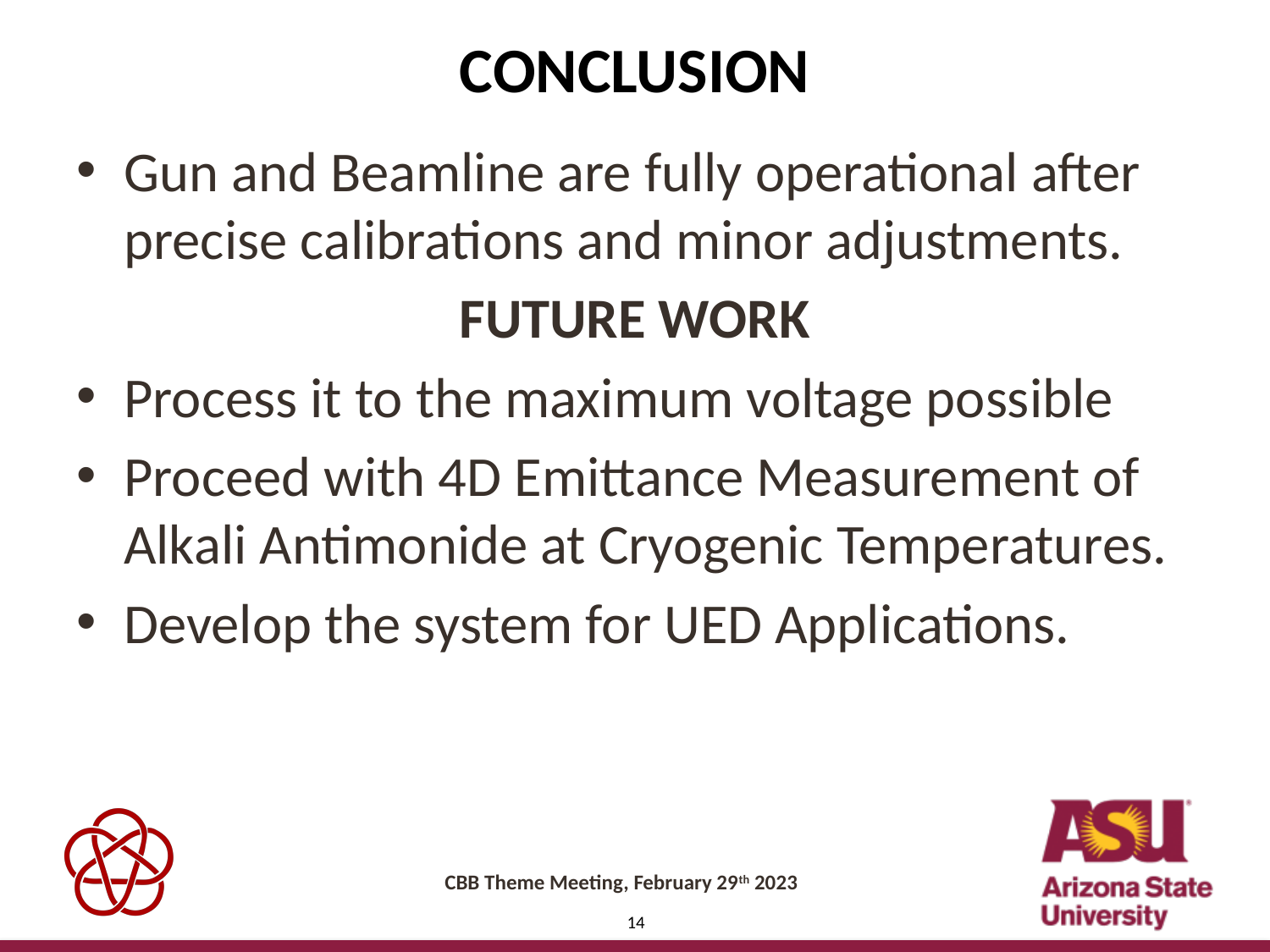

# CONCLUSION
Gun and Beamline are fully operational after precise calibrations and minor adjustments.
FUTURE WORK
Process it to the maximum voltage possible
Proceed with 4D Emittance Measurement of Alkali Antimonide at Cryogenic Temperatures.
Develop the system for UED Applications.